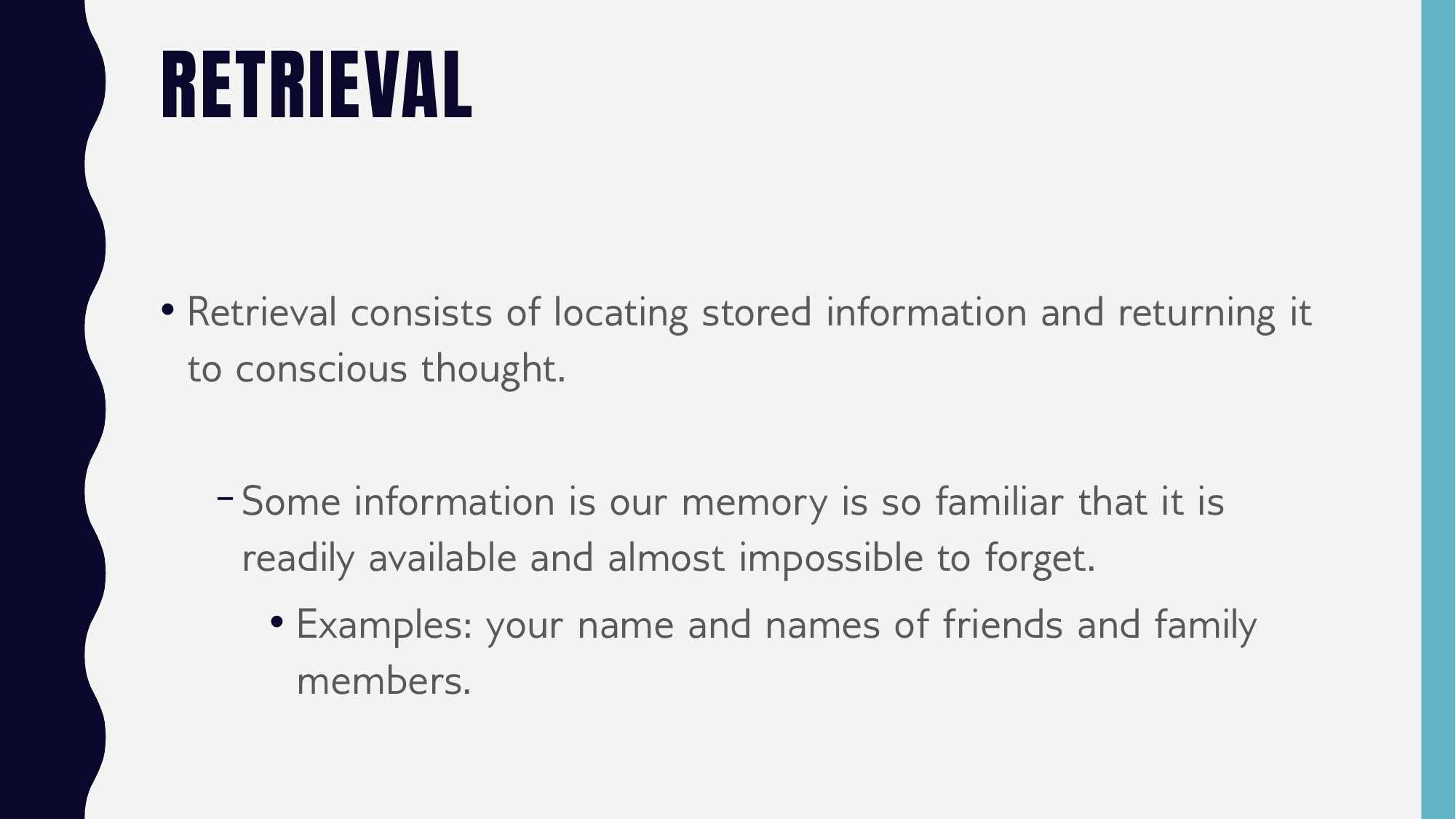

# Retrieval
Retrieval consists of locating stored information and returning it to conscious thought.

Some information is our memory is so familiar that it is  readily available and almost impossible to forget.
Examples: your name and names of friends and family members.